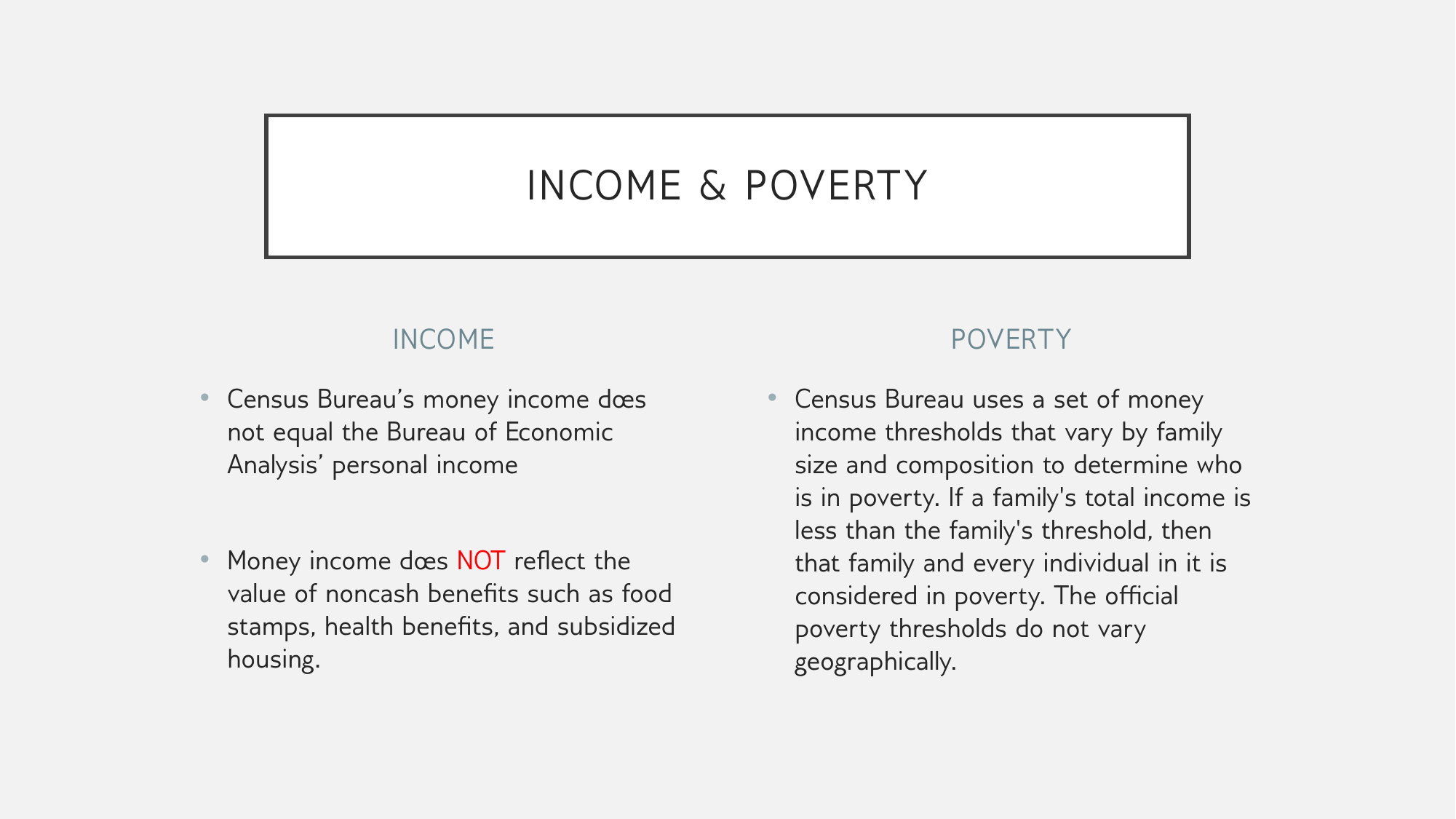

# Income & poverty
income
poverty
Census Bureau’s money income does not equal the Bureau of Economic Analysis’ personal income

Money income does NOT reflect the value of noncash benefits such as food stamps, health benefits, and subsidized housing.
Census Bureau uses a set of money income thresholds that vary by family size and composition to determine who is in poverty. If a family's total income is less than the family's threshold, then that family and every individual in it is considered in poverty. The official poverty thresholds do not vary geographically.